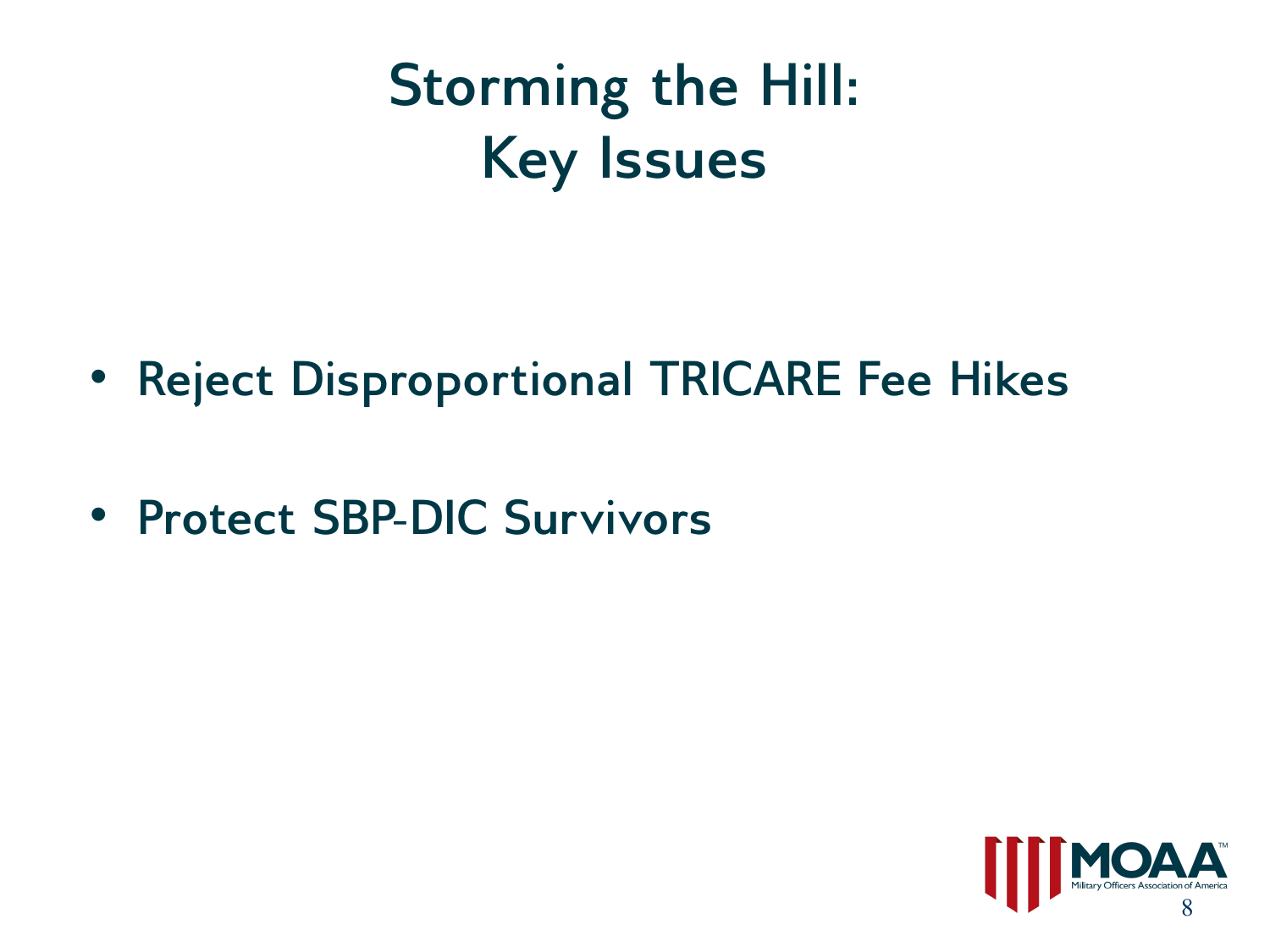

# Storming the Hill: Key Issues

Reject Disproportional TRICARE Fee Hikes

Protect SBP-DIC Survivors
8